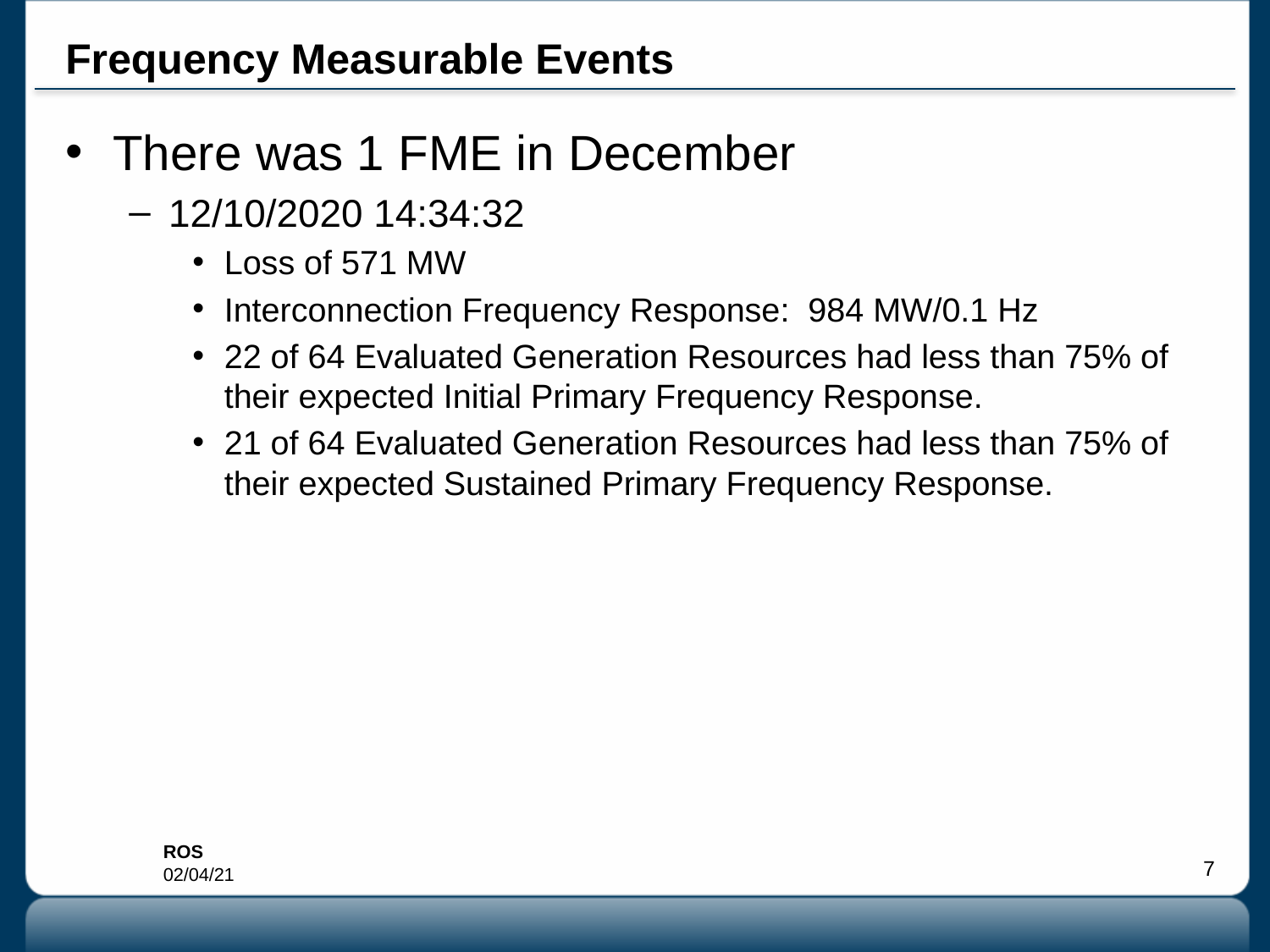

# Frequency Measurable Events
There was 1 FME in December
12/10/2020 14:34:32
Loss of 571 MW
Interconnection Frequency Response:  984 MW/0.1 Hz
22 of 64 Evaluated Generation Resources had less than 75% of their expected Initial Primary Frequency Response.
21 of 64 Evaluated Generation Resources had less than 75% of their expected Sustained Primary Frequency Response.